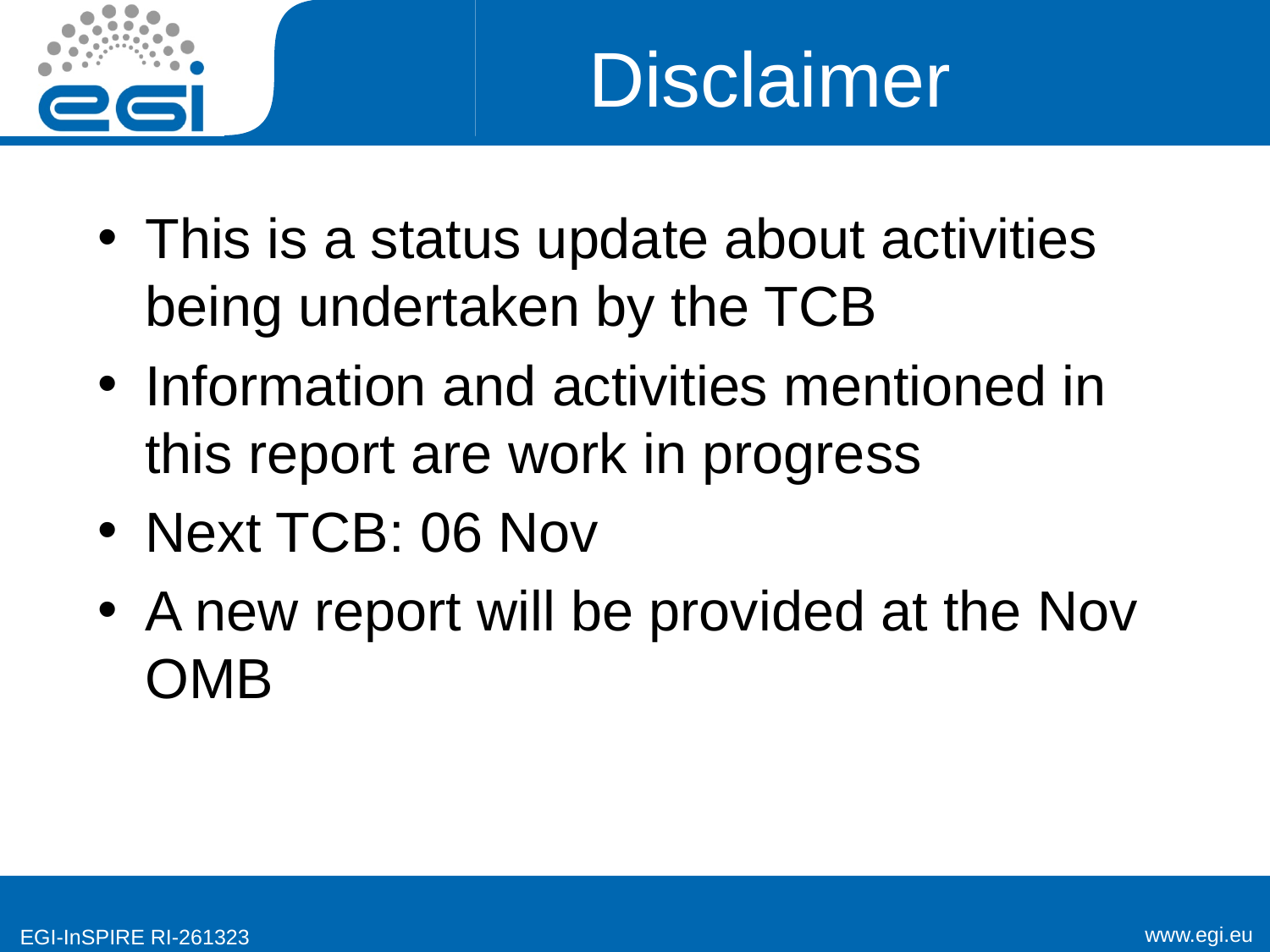

# Disclaimer
This is a status update about activities being undertaken by the TCB
Information and activities mentioned in this report are work in progress
Next TCB: 06 Nov
A new report will be provided at the Nov OMB